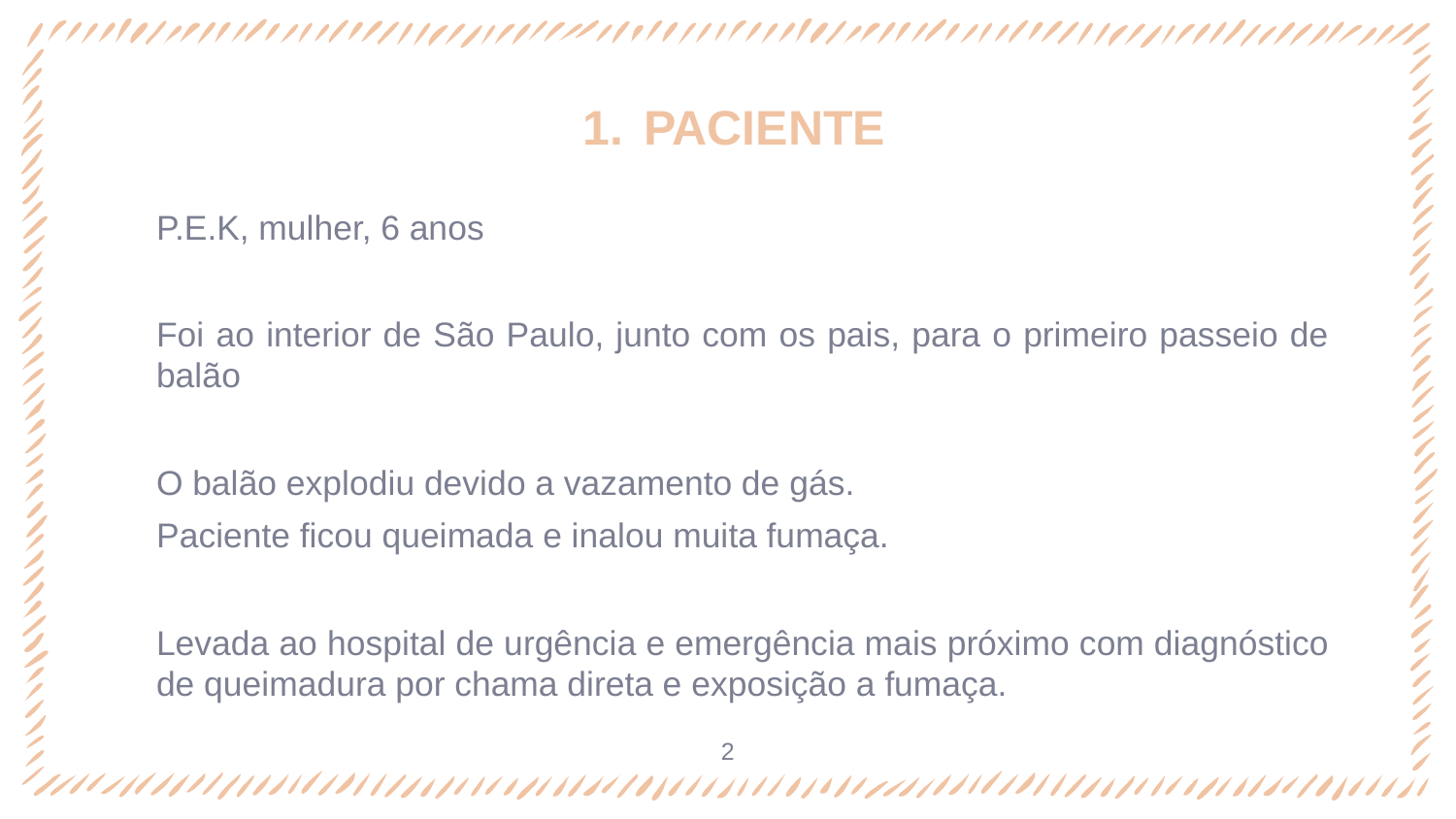

# PACIENTE
P.E.K, mulher, 6 anos

Foi ao interior de São Paulo, junto com os pais, para o primeiro passeio de balão

O balão explodiu devido a vazamento de gás.
Paciente ficou queimada e inalou muita fumaça.

Levada ao hospital de urgência e emergência mais próximo com diagnóstico de queimadura por chama direta e exposição a fumaça.
2